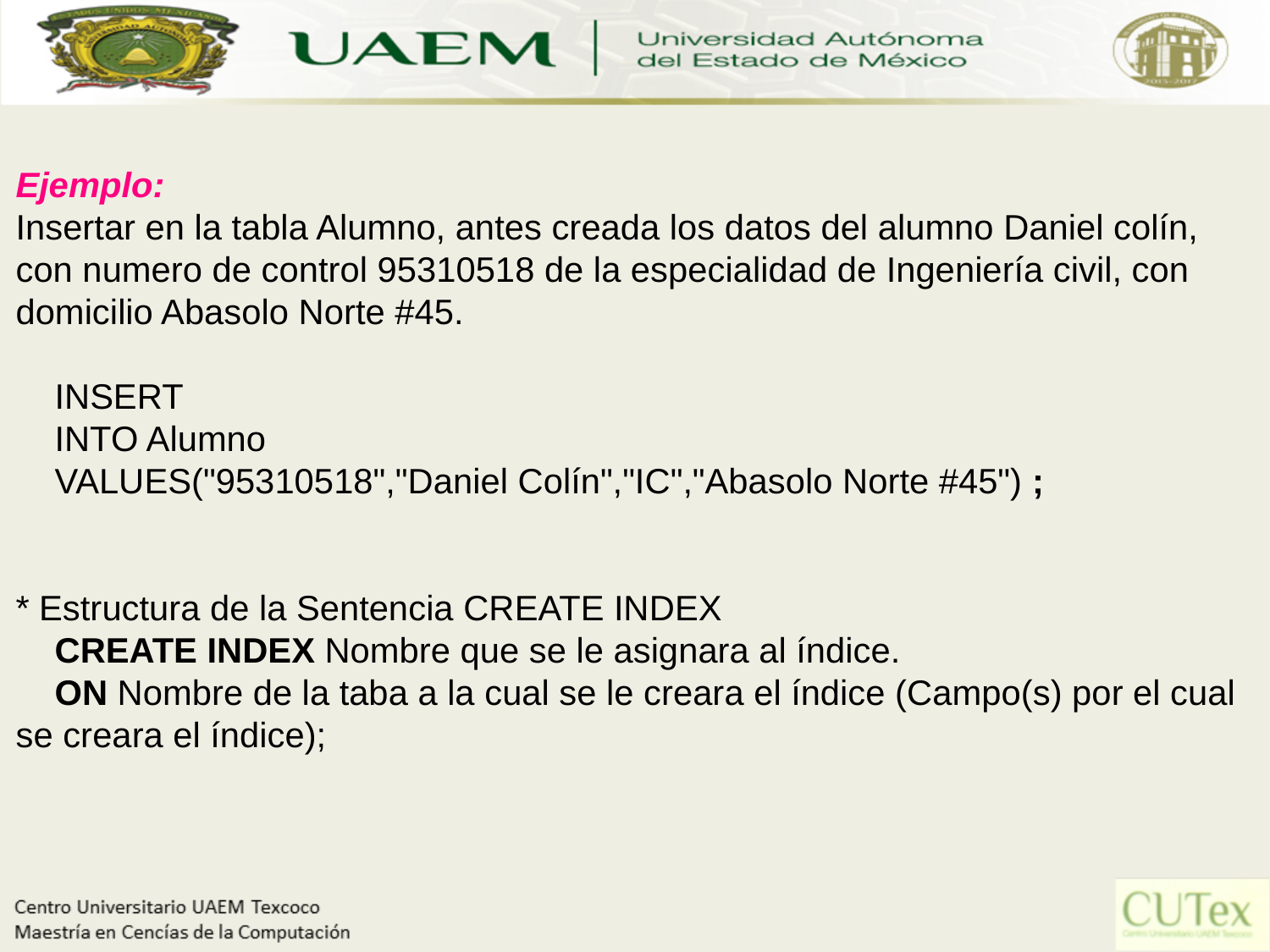

Ejemplo:
Insertar en la tabla Alumno, antes creada los datos del alumno Daniel colín, con numero de control 95310518 de la especialidad de Ingeniería civil, con domicilio Abasolo Norte #45.

    INSERT
    INTO Alumno
    VALUES("95310518","Daniel Colín","IC","Abasolo Norte #45") ;

* Estructura de la Sentencia CREATE INDEX
    CREATE INDEX Nombre que se le asignara al índice.
    ON Nombre de la taba a la cual se le creara el índice (Campo(s) por el cual se creara el índice);